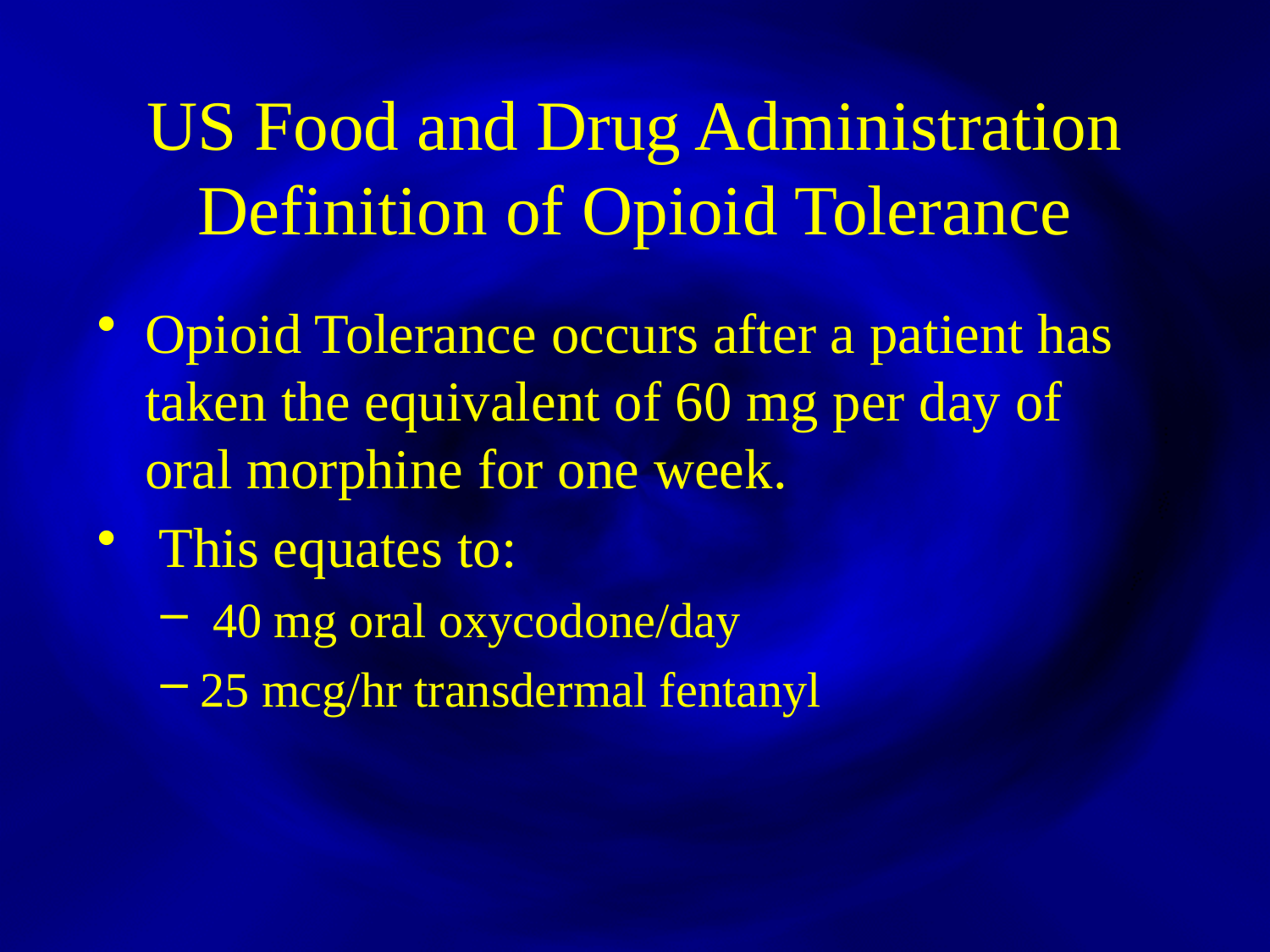

US Food and Drug Administration Definition of Opioid Tolerance

Opioid Tolerance occurs after a patient has taken the equivalent of 60 mg per day of oral morphine for one week.
 This equates to:
 40 mg oral oxycodone/day
25 mcg/hr transdermal fentanyl